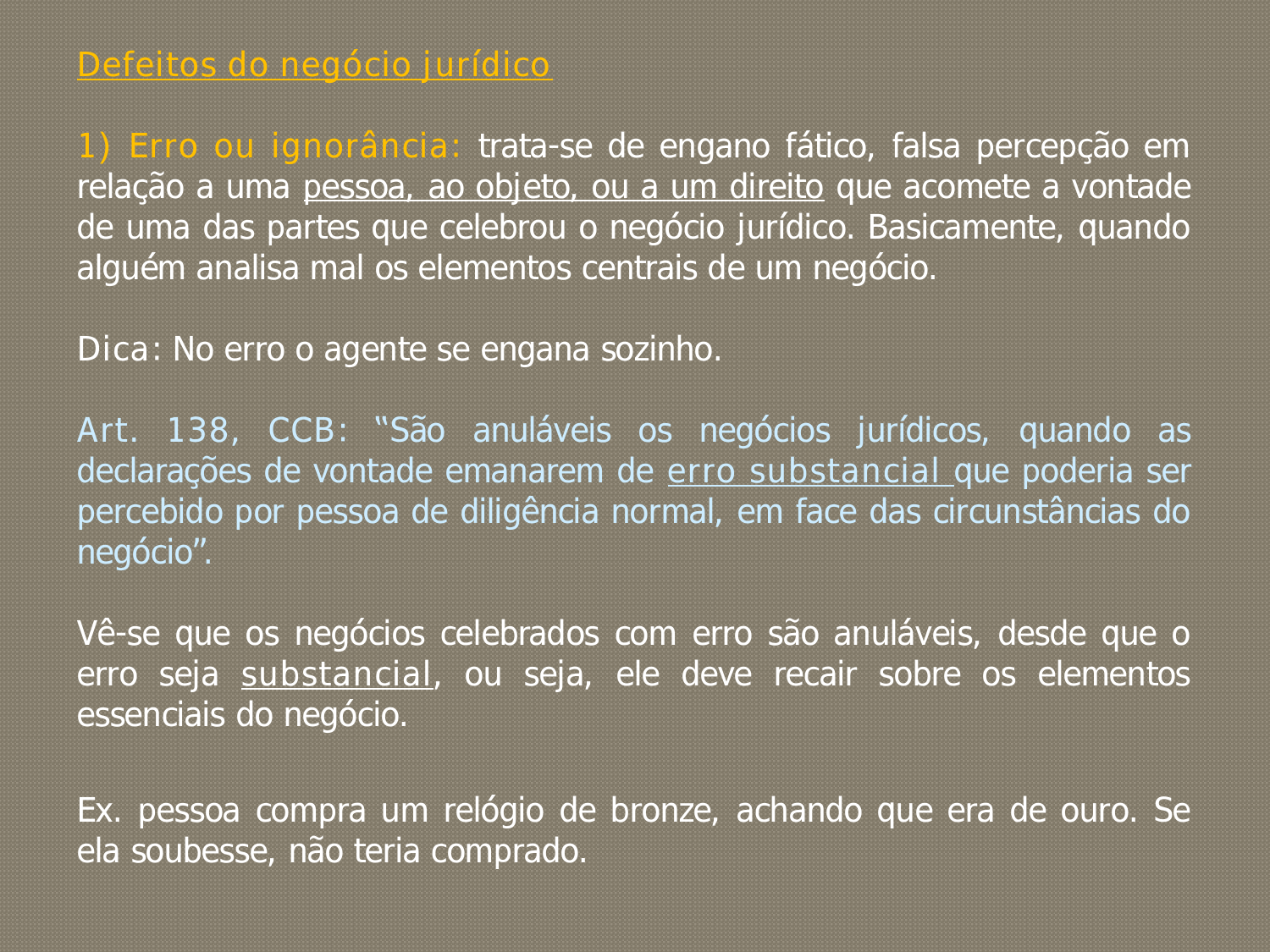

Defeitos do negócio jurídico

1) Erro ou ignorância: trata-se de engano fático, falsa percepção em relação a uma pessoa, ao objeto, ou a um direito que acomete a vontade de uma das partes que celebrou o negócio jurídico. Basicamente, quando alguém analisa mal os elementos centrais de um negócio.

Dica: No erro o agente se engana sozinho.

Art. 138, CCB: “São anuláveis os negócios jurídicos, quando as declarações de vontade emanarem de erro substancial que poderia ser percebido por pessoa de diligência normal, em face das circunstâncias do negócio”.

Vê-se que os negócios celebrados com erro são anuláveis, desde que o erro seja substancial, ou seja, ele deve recair sobre os elementos essenciais do negócio.

Ex. pessoa compra um relógio de bronze, achando que era de ouro. Se ela soubesse, não teria comprado.